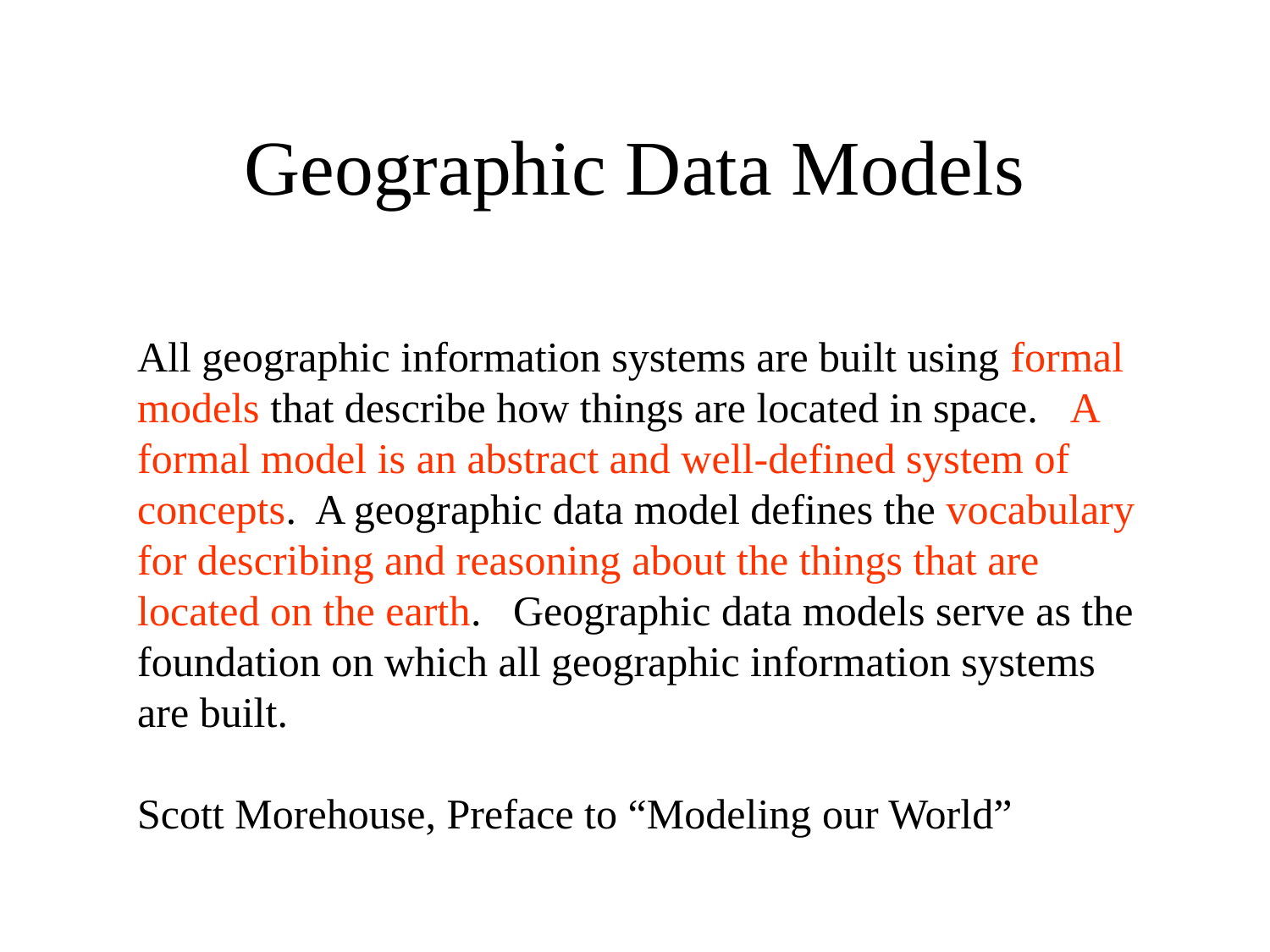

# Geographic Data Models
All geographic information systems are built using formal models that describe how things are located in space.   A formal model is an abstract and well-defined system of concepts.  A geographic data model defines the vocabulary for describing and reasoning about the things that are located on the earth.   Geographic data models serve as the foundation on which all geographic information systems are built.

Scott Morehouse, Preface to “Modeling our World”